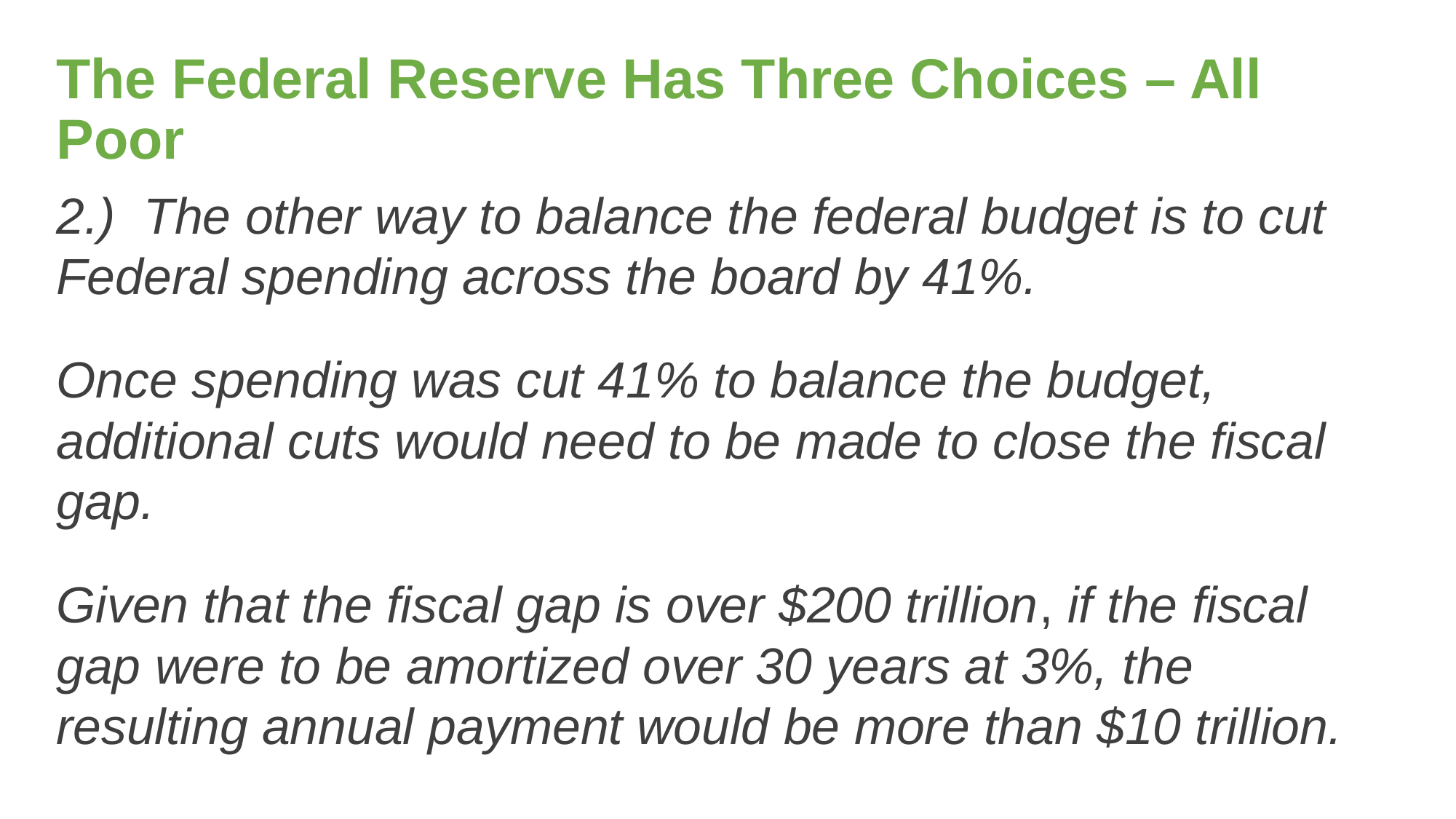

# The Federal Reserve Has Three Choices – All Poor
2.)  The other way to balance the federal budget is to cut Federal spending across the board by 41%.
Once spending was cut 41% to balance the budget, additional cuts would need to be made to close the fiscal gap.
Given that the fiscal gap is over $200 trillion, if the fiscal gap were to be amortized over 30 years at 3%, the resulting annual payment would be more than $10 trillion.